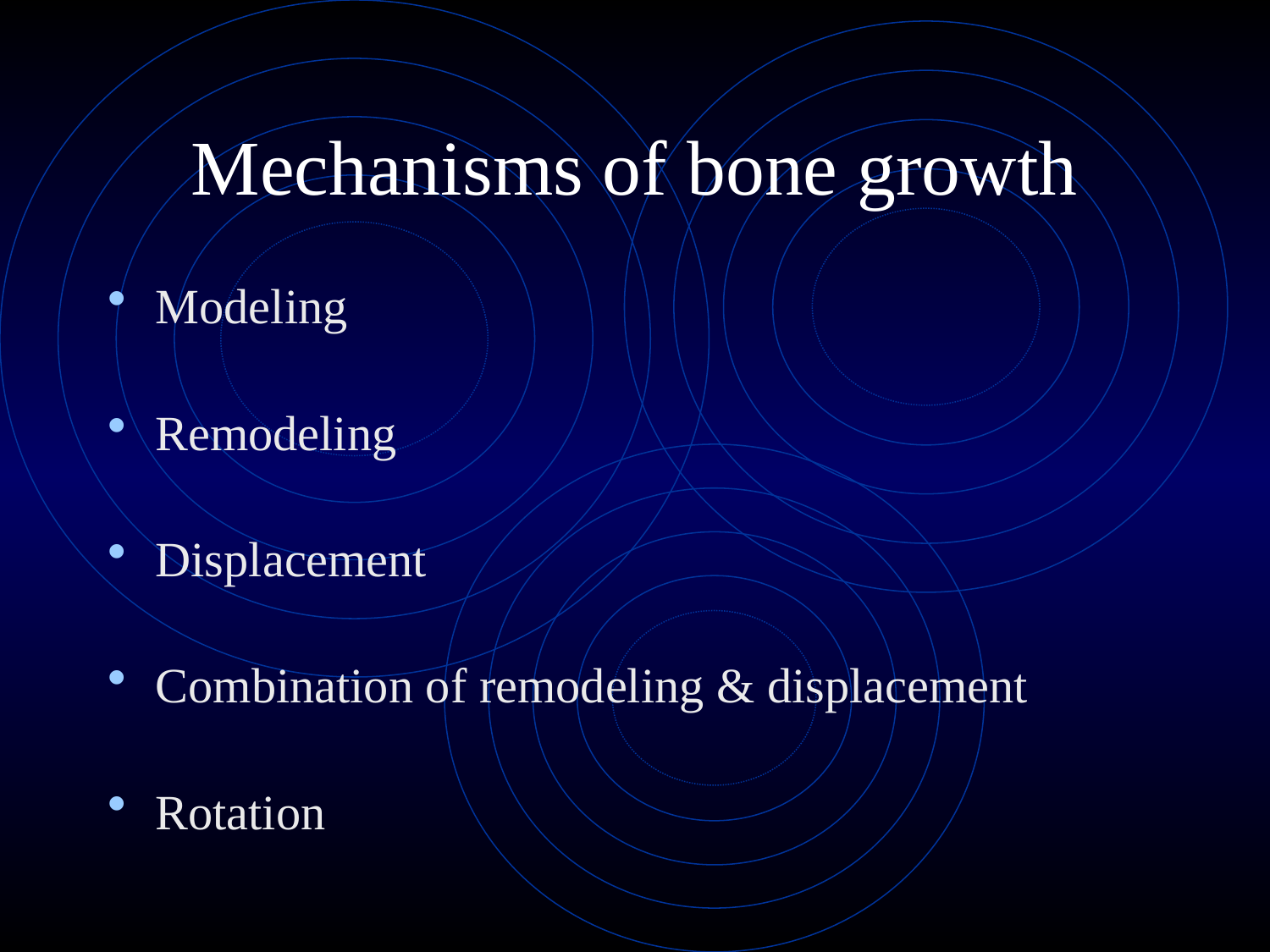

# Mechanisms of bone growth
Modeling

Remodeling

Displacement

Combination of remodeling & displacement

Rotation